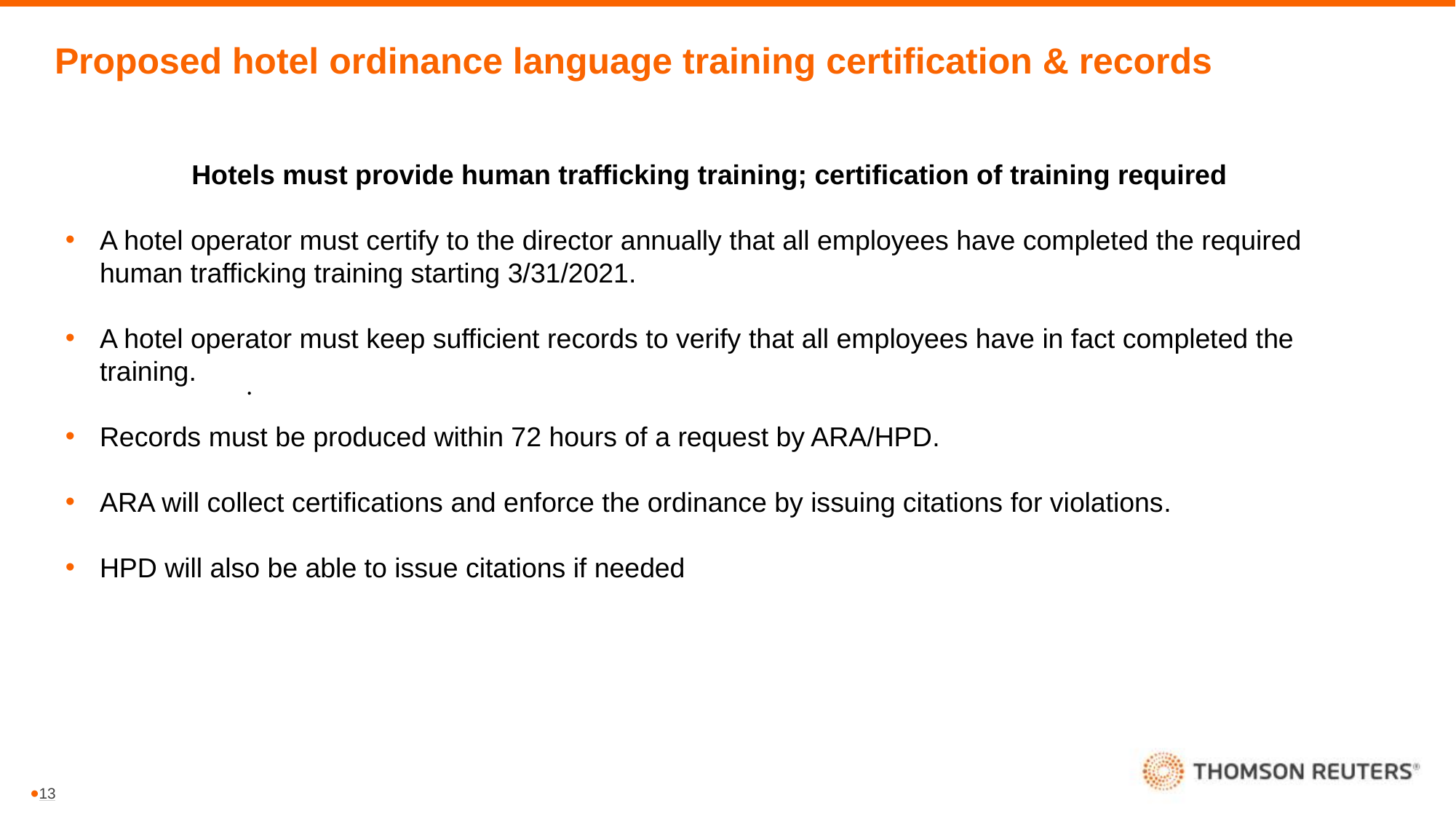

# Proposed hotel ordinance language training certification & records
Hotels must provide human trafficking training; certification of training required​

A hotel operator must certify to the director annually that all employees have completed the required human trafficking training starting 3/31/2021.
A hotel operator must keep sufficient records to verify that all employees have in fact completed the training​.
Records must be produced within 72 hours of a request by ARA/HPD​.
ARA will collect certifications and enforce the ordinance by issuing citations for violations​.
HPD will also be able to issue citations if needed​

​

​

.
13